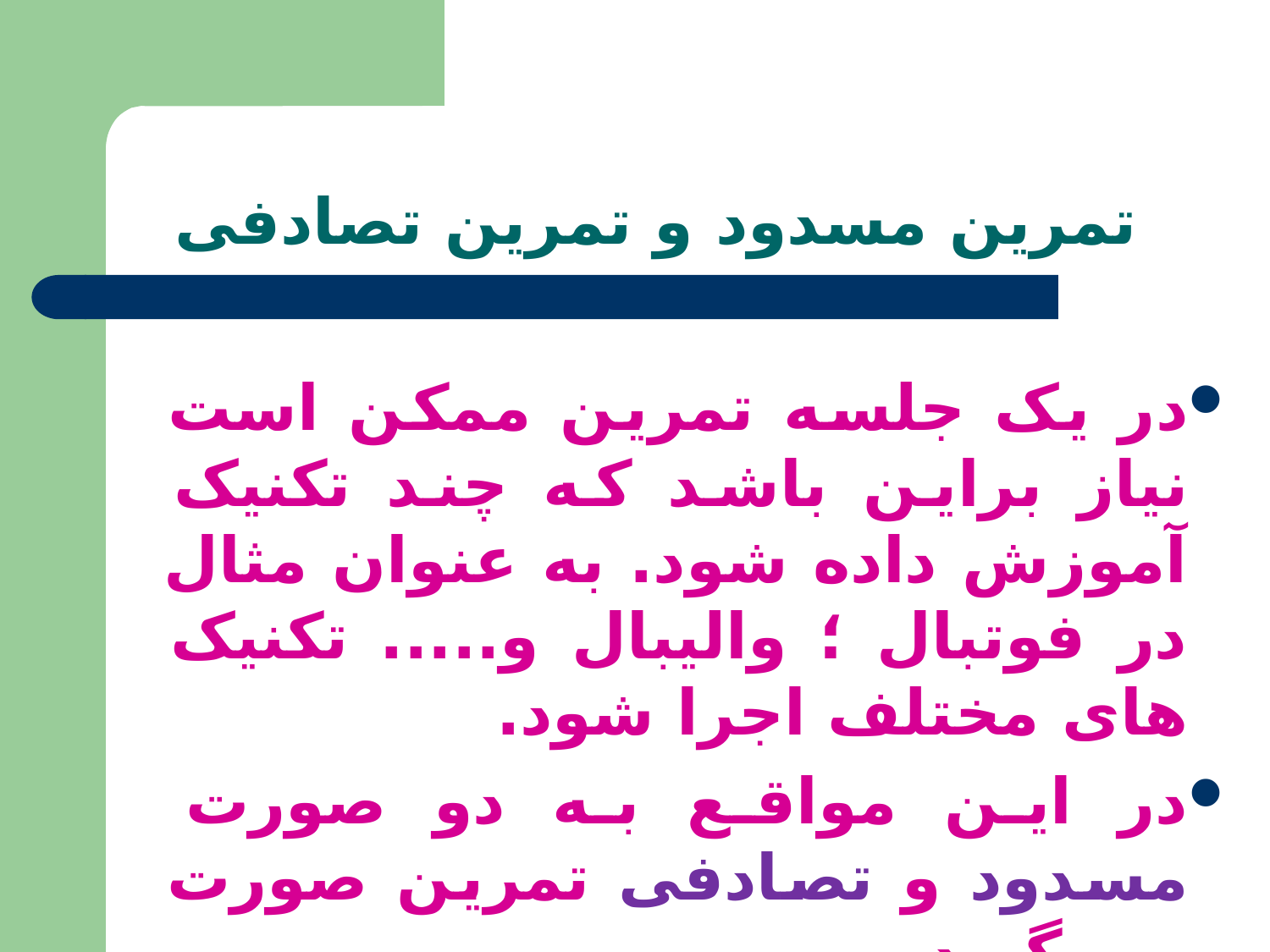

# تمرین مسدود و تمرین تصادفی
در یک جلسه تمرین ممکن است نیاز براین باشد که چند تکنیک آموزش داده شود. به عنوان مثال در فوتبال ؛ والیبال و..... تکنیک های مختلف اجرا شود.
در این مواقع به دو صورت مسدود و تصادفی تمرین صورت می گیرد.